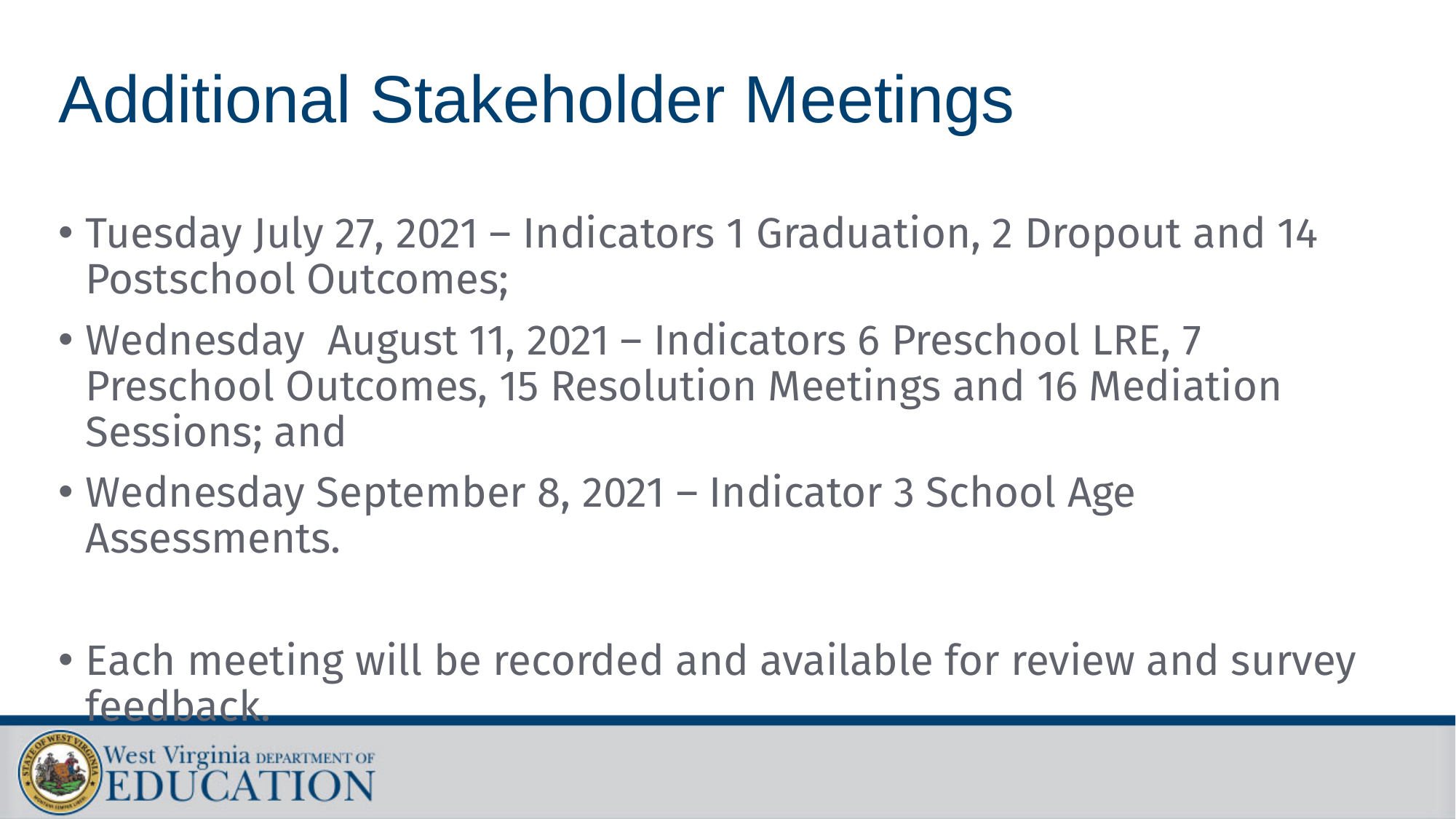

# Additional Stakeholder Meetings
Tuesday July 27, 2021 – Indicators 1 Graduation, 2 Dropout and 14 Postschool Outcomes;
Wednesday  August 11, 2021 – Indicators 6 Preschool LRE, 7 Preschool Outcomes, 15 Resolution Meetings and 16 Mediation Sessions; and
Wednesday September 8, 2021 – Indicator 3 School Age Assessments.

Each meeting will be recorded and available for review and survey feedback.